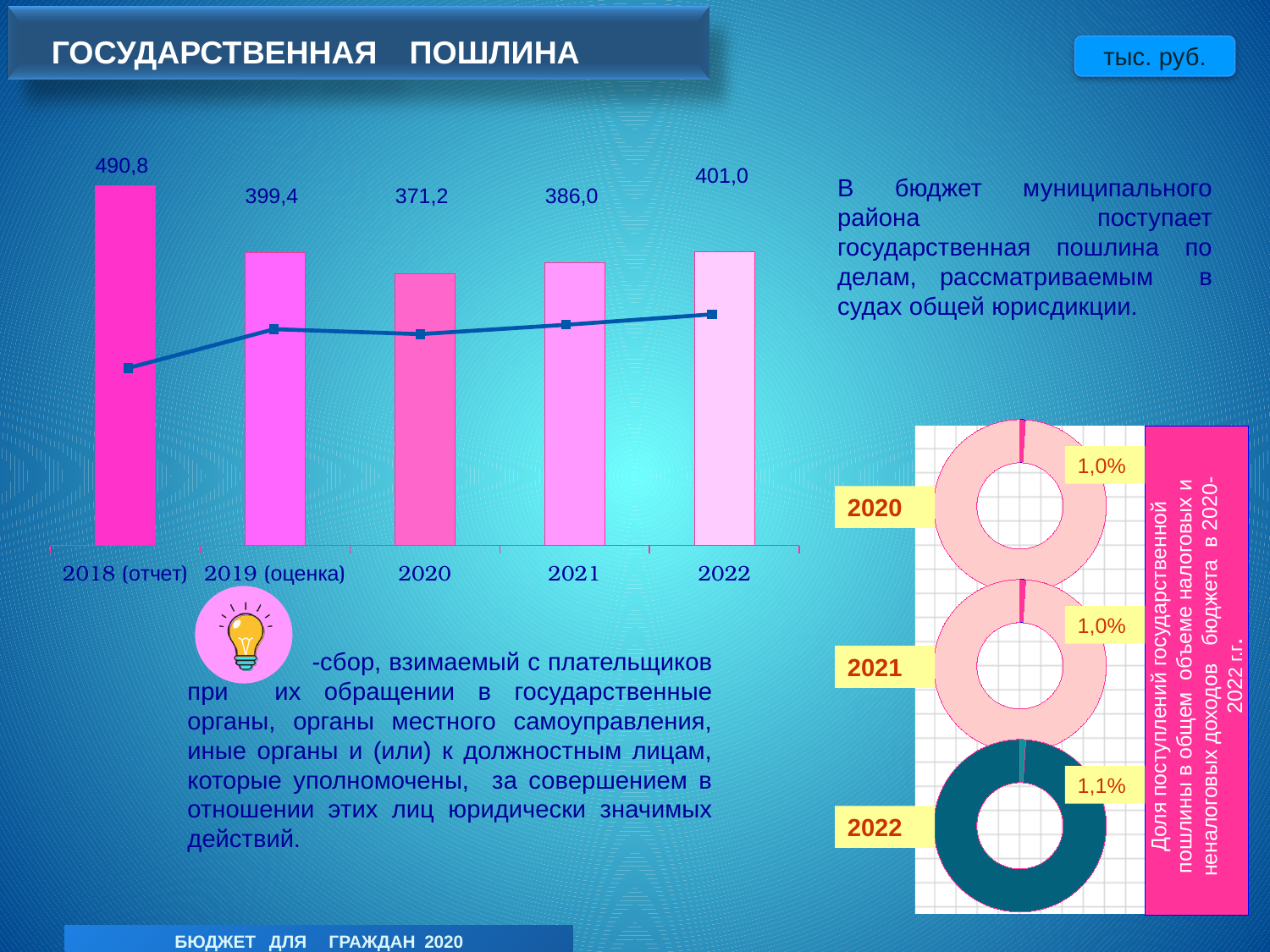

ГОСУДАРСТВЕННАЯ    ПОШЛИНА
тыс. руб.

### Chart

| Category | Ряд 1 |
|---|---|
| 2018 (отчет) | 490.8 |
| 2019 (оценка) | 399.4 |
| 2020 | 371.2 |
| 2021 | 386.0 |
| 2022 | 401.0 |
   490,8
   401,0
В бюджет муниципального района поступает государственная пошлина по делам, рассматриваемым  в судах общей юрисдикции.
   399,4
   371,2
   386,0

### Chart

| Category | Ряд 1 |
|---|---|
| Категория 1 | 384.9 |
| Категория 2 | 453.3 |
| Категория 3 | 444.6 |
| Категория 4 | 461.1 |

### Chart

| Category | Продажи |
|---|---|
| Кв. 1 | 371.2 |
| Кв. 2 | 36510.0 |

Доля поступлений государственной пошлины в общем  объеме налоговых и неналоговых доходов   бюджета  в 2020- 2022 г.г.
1,0%
2020

### Chart

| Category | Продажи |
|---|---|
| Кв. 1 | 386.0 |
| Кв. 2 | 36298.3 |

                -сбор, взимаемый с плательщиков при  их обращении в государственные органы, органы местного самоуправления, иные органы и (или) к должностным лицам, которые уполномочены,  за совершением в отношении этих лиц юридически значимых действий.

1,0%
2021

### Chart

| Category | Продажи |
|---|---|
| Кв. 1 | 401.0 |
| Кв. 2 | 36779.2 |
1,1%
2022
БЮДЖЕТ   ДЛЯ     ГРАЖДАН  2020